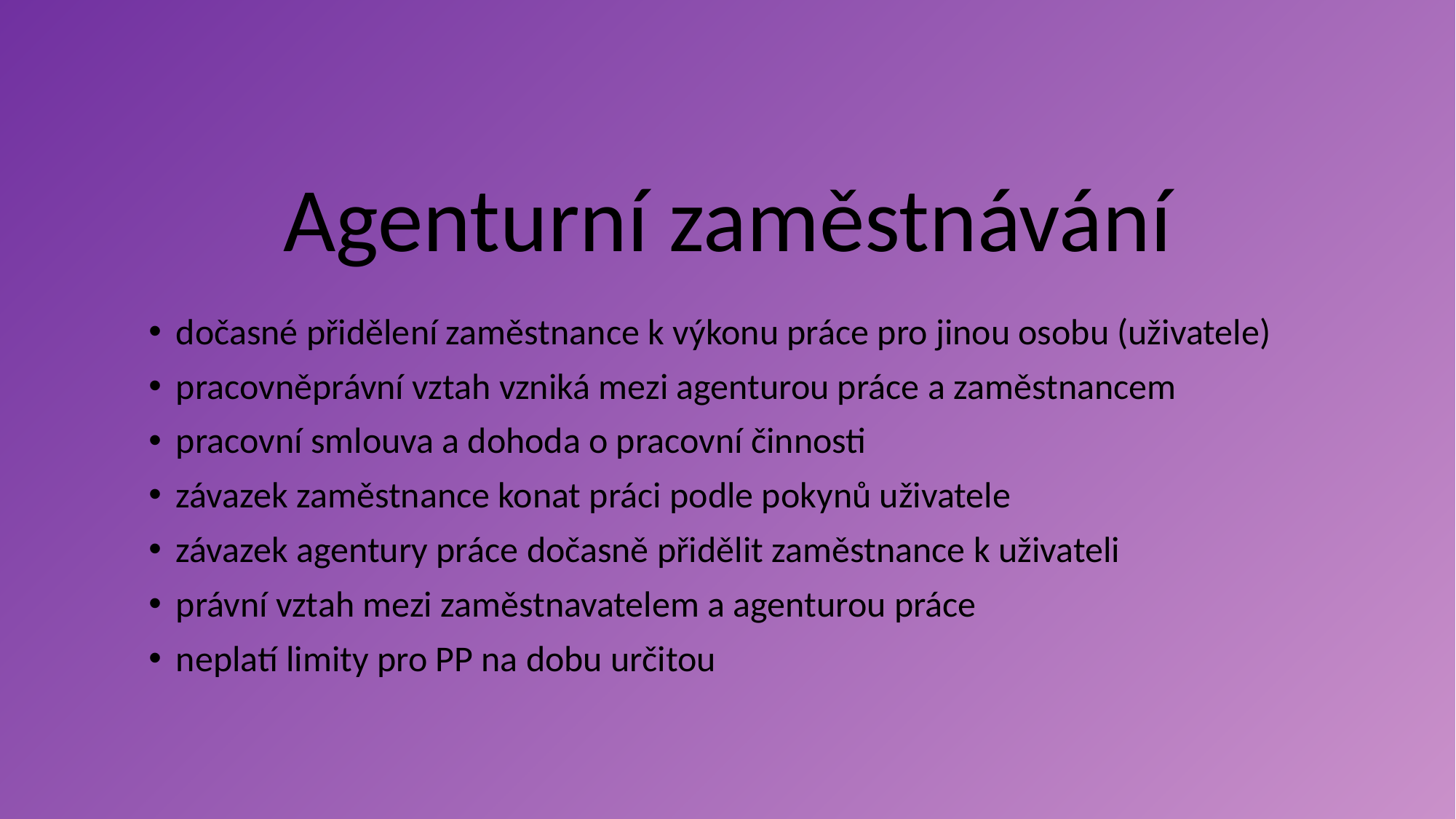

# Agenturní zaměstnávání
dočasné přidělení zaměstnance k výkonu práce pro jinou osobu (uživatele)
pracovněprávní vztah vzniká mezi agenturou práce a zaměstnancem
pracovní smlouva a dohoda o pracovní činnosti
závazek zaměstnance konat práci podle pokynů uživatele
závazek agentury práce dočasně přidělit zaměstnance k uživateli
právní vztah mezi zaměstnavatelem a agenturou práce
neplatí limity pro PP na dobu určitou